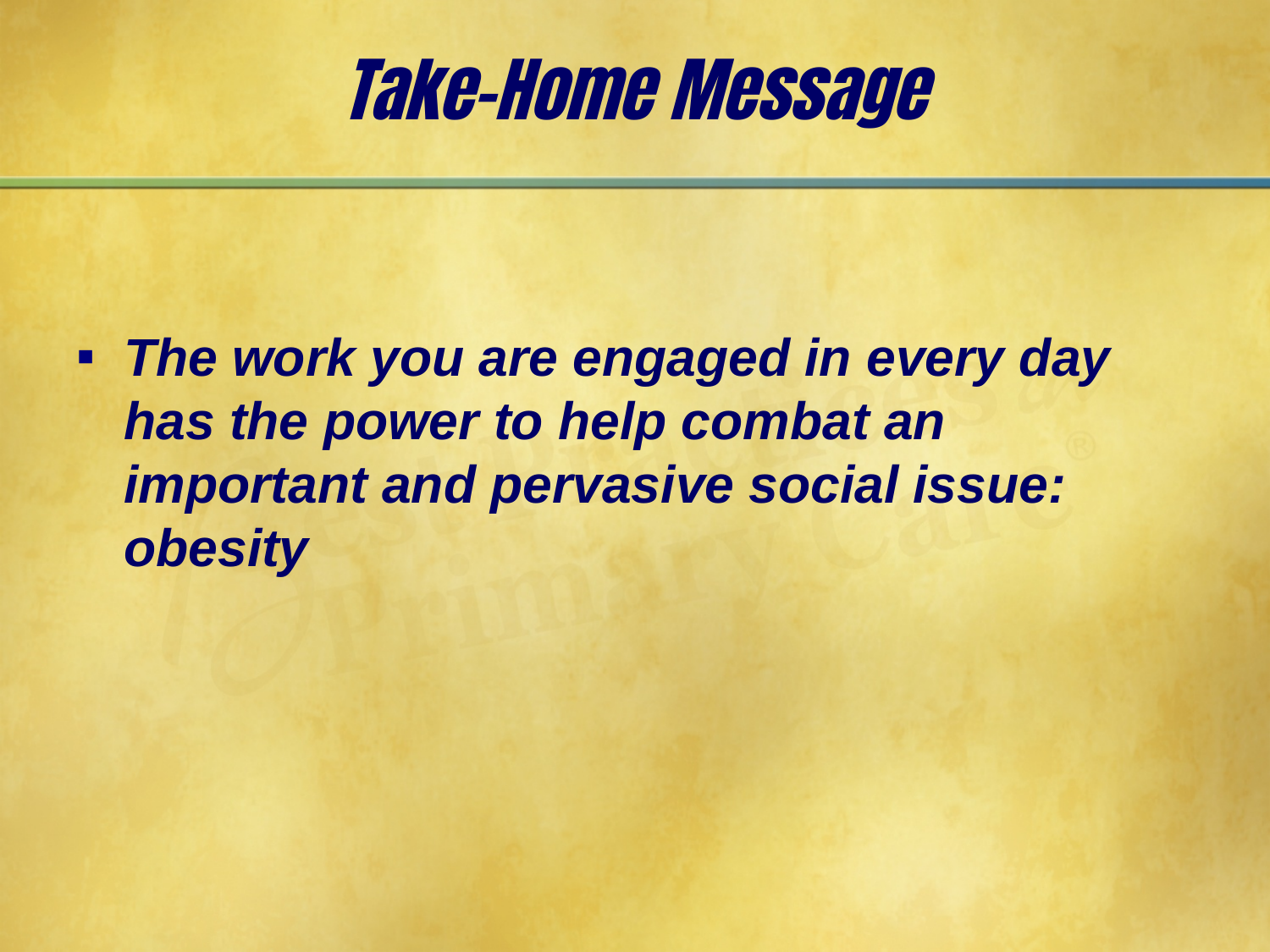

# Take-Home Message
The work you are engaged in every day has the power to help combat an important and pervasive social issue:  obesity